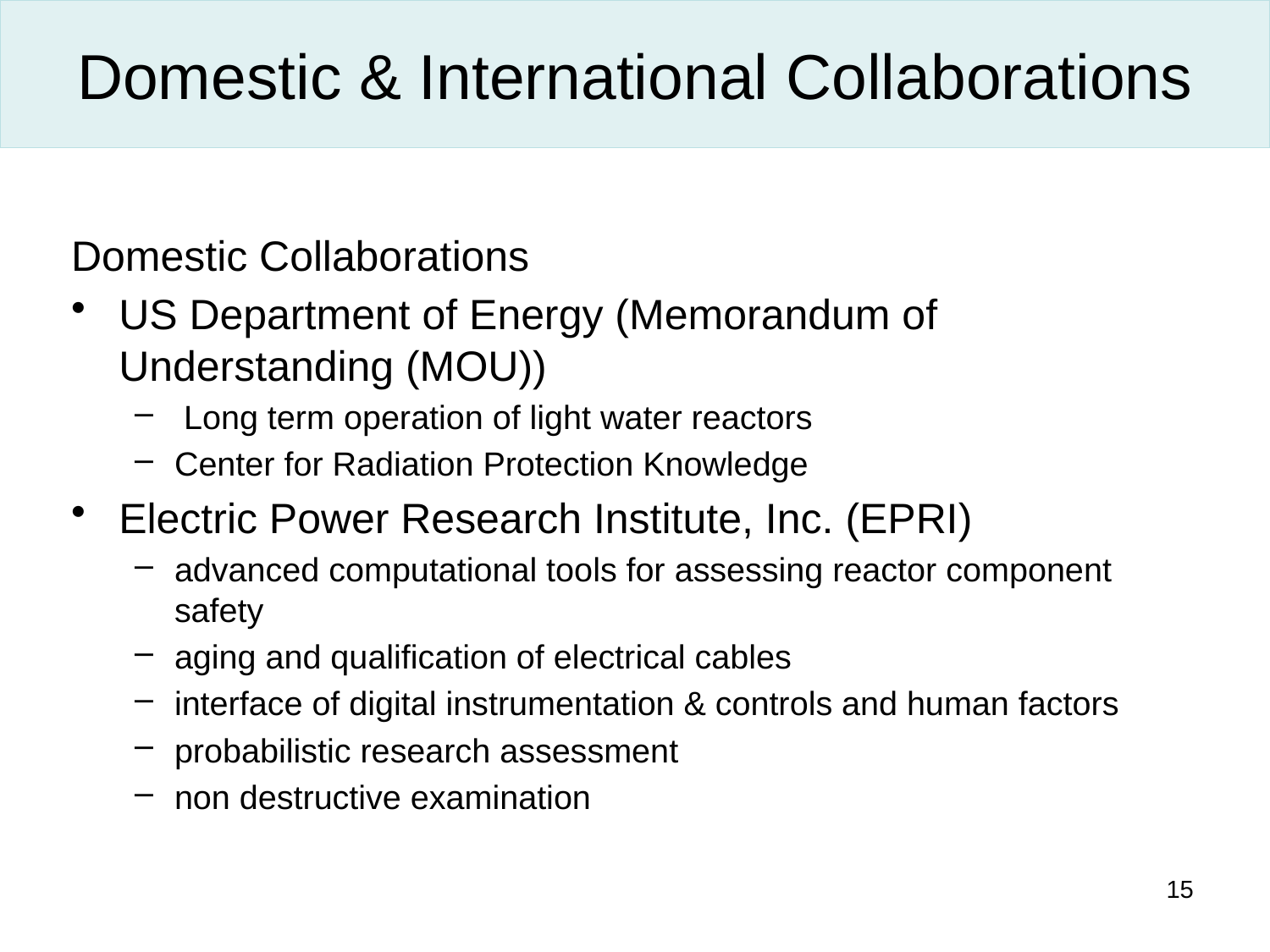

# Domestic & International Collaborations
Domestic Collaborations
US Department of Energy (Memorandum of Understanding (MOU))
 Long term operation of light water reactors
Center for Radiation Protection Knowledge
Electric Power Research Institute, Inc. (EPRI)
advanced computational tools for assessing reactor component safety
aging and qualification of electrical cables
interface of digital instrumentation & controls and human factors
probabilistic research assessment
non destructive examination
15